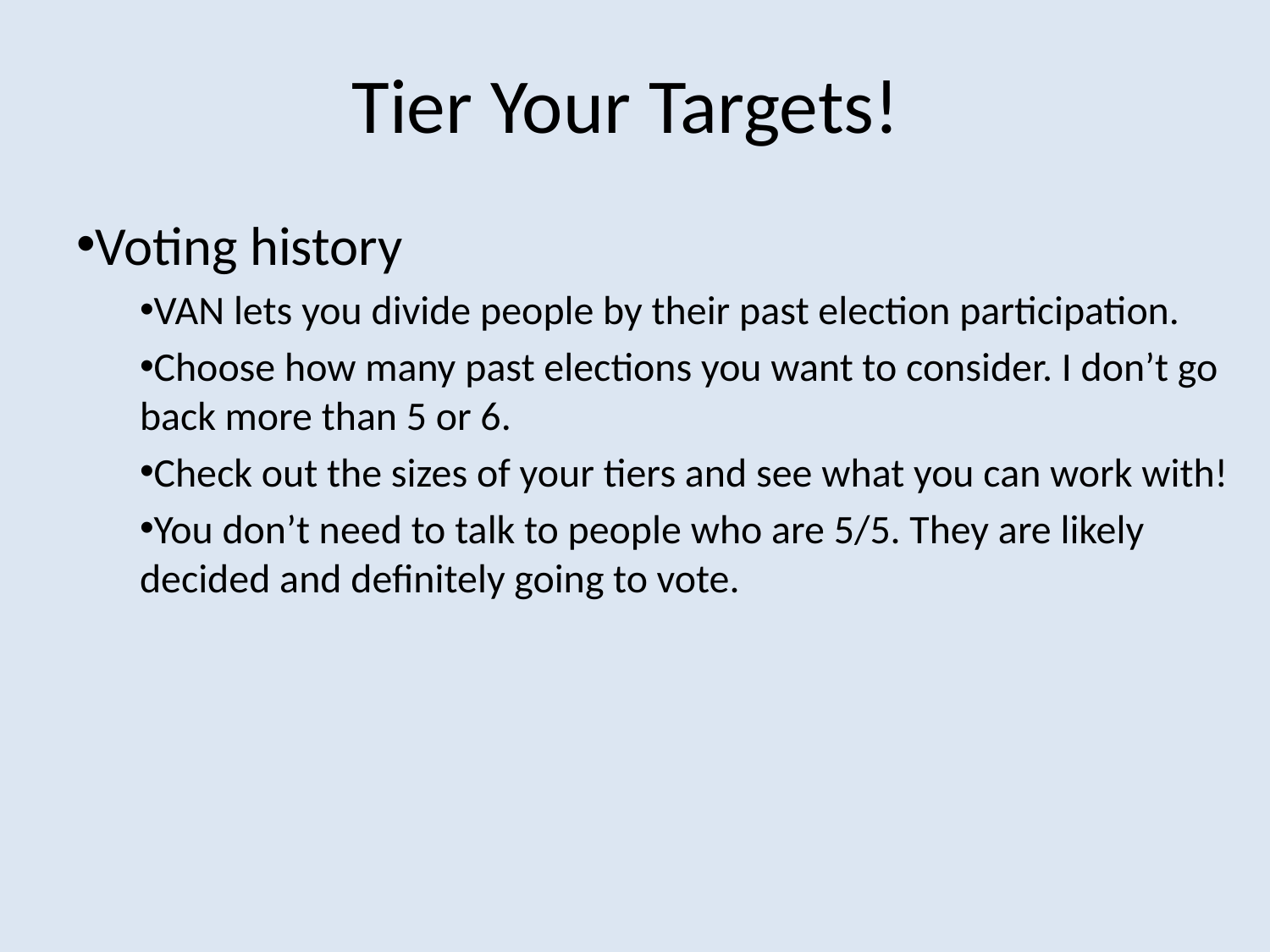

# Tier Your Targets!
Voting history
VAN lets you divide people by their past election participation.
Choose how many past elections you want to consider. I don’t go back more than 5 or 6.
Check out the sizes of your tiers and see what you can work with!
You don’t need to talk to people who are 5/5. They are likely decided and definitely going to vote.